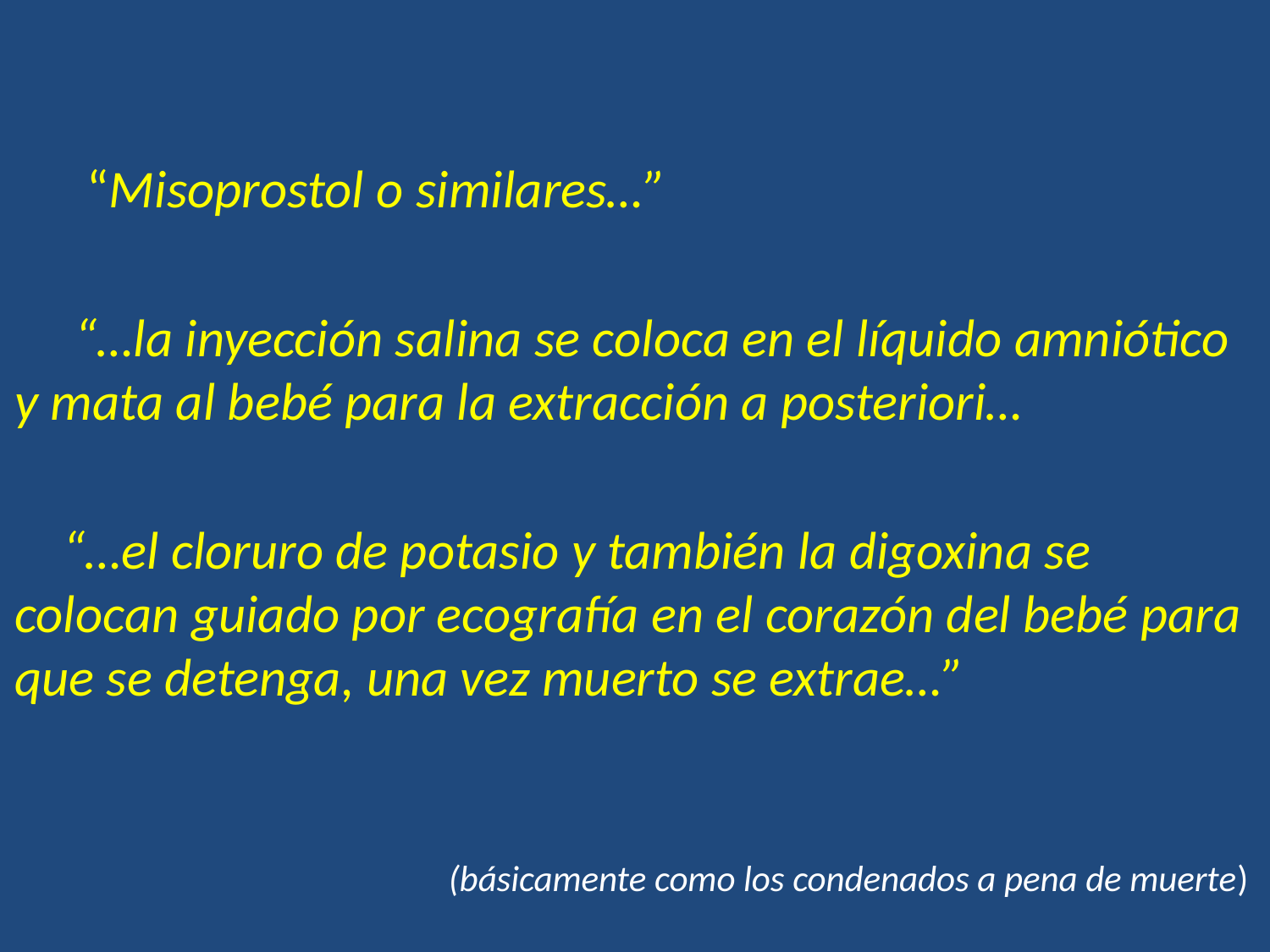

“Misoprostol o similares…”

     “…la inyección salina se coloca en el líquido amniótico y mata al bebé para la extracción a posteriori…

    “…el cloruro de potasio y también la digoxina se colocan guiado por ecografía en el corazón del bebé para que se detenga, una vez muerto se extrae…”

                                         (básicamente como los condenados a pena de muerte)

#